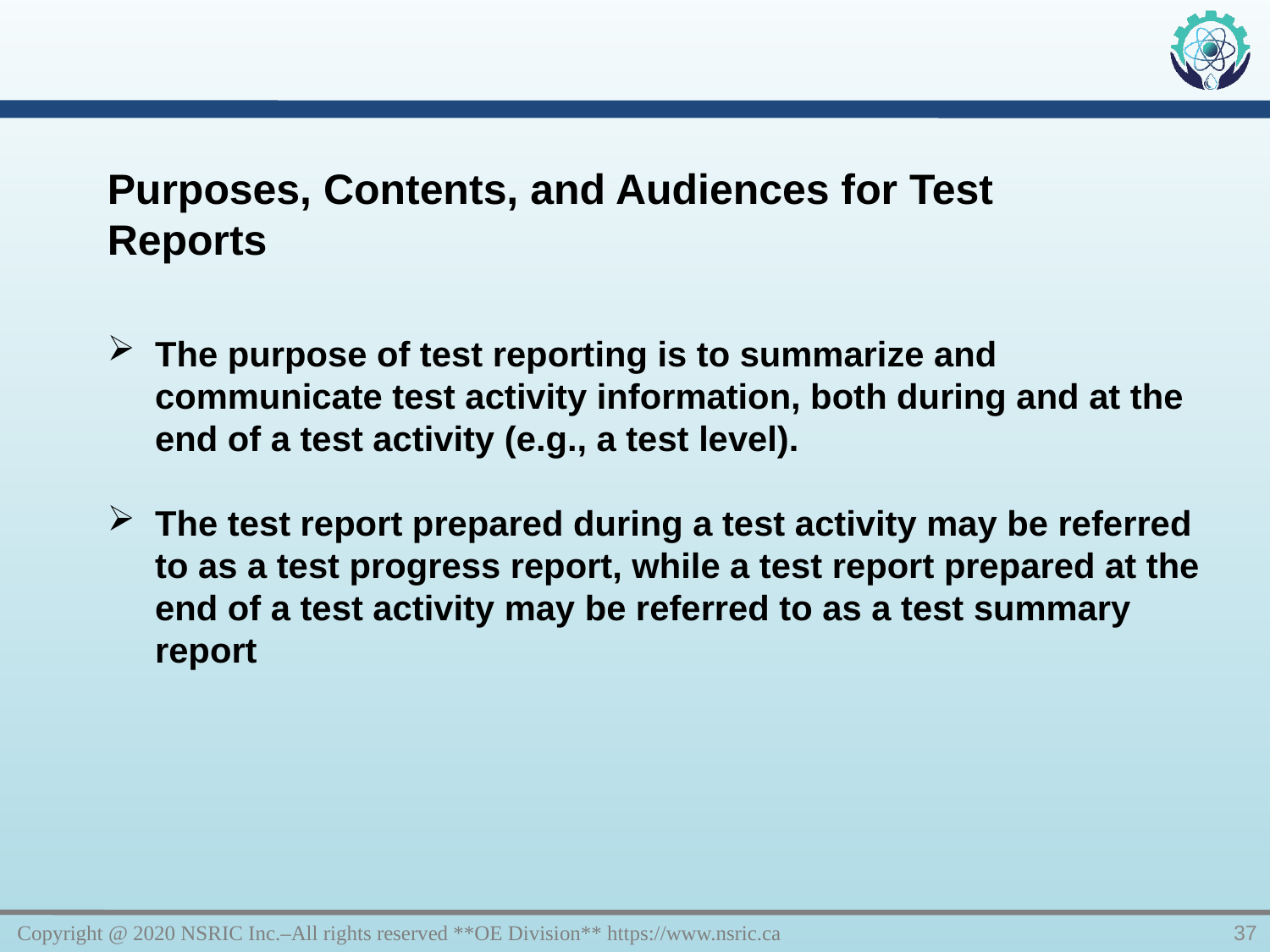

Purposes, Contents, and Audiences for Test Reports

The purpose of test reporting is to summarize and communicate test activity information, both during and at the end of a test activity (e.g., a test level).

The test report prepared during a test activity may be referred to as a test progress report, while a test report prepared at the end of a test activity may be referred to as a test summary report
Copyright @ 2020 NSRIC Inc.–All rights reserved **OE Division** https://www.nsric.ca
37